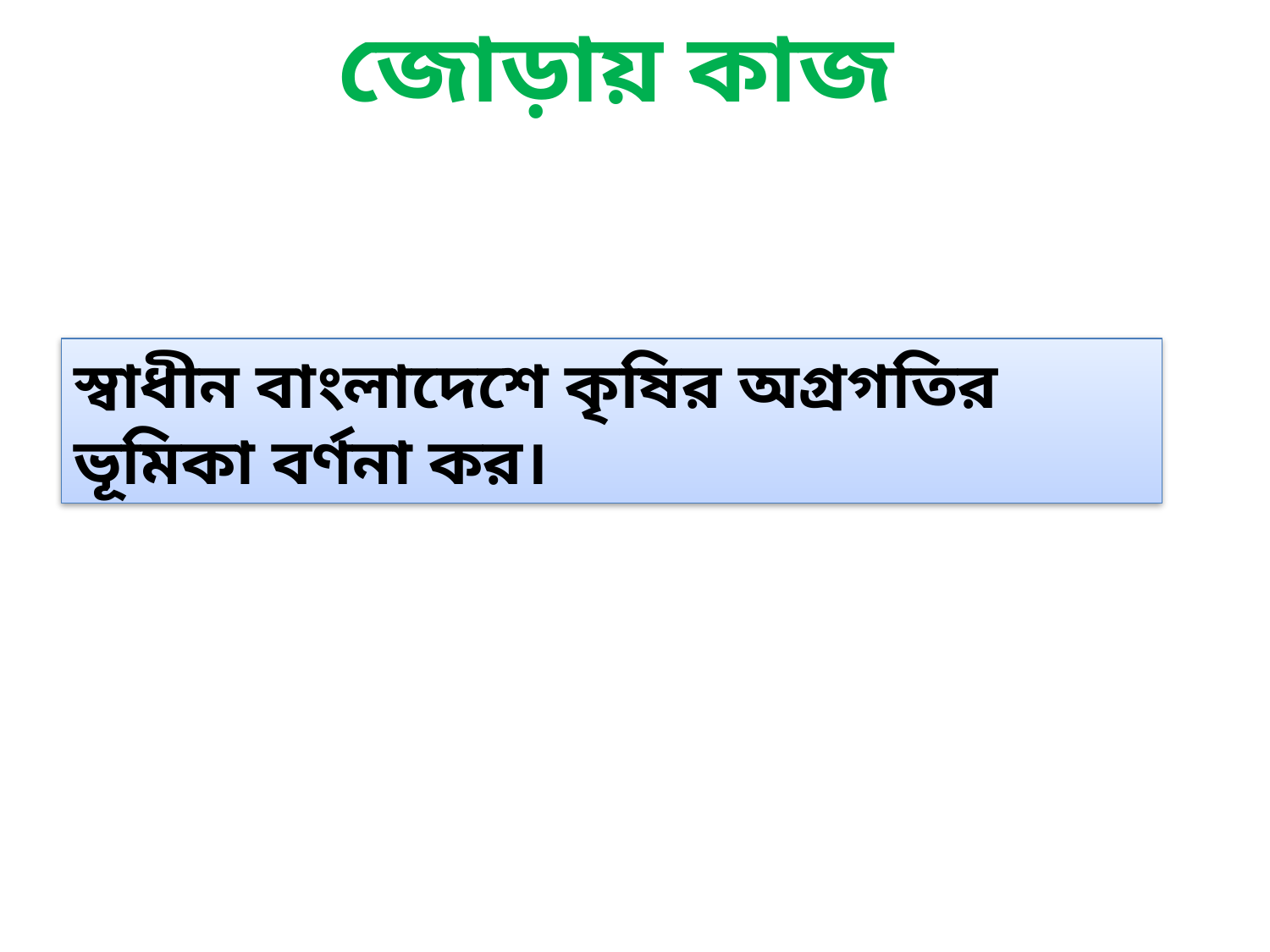

জোড়ায় কাজ
স্বাধীন বাংলাদেশে কৃষির অগ্রগতির ভূমিকা বর্ণনা কর।